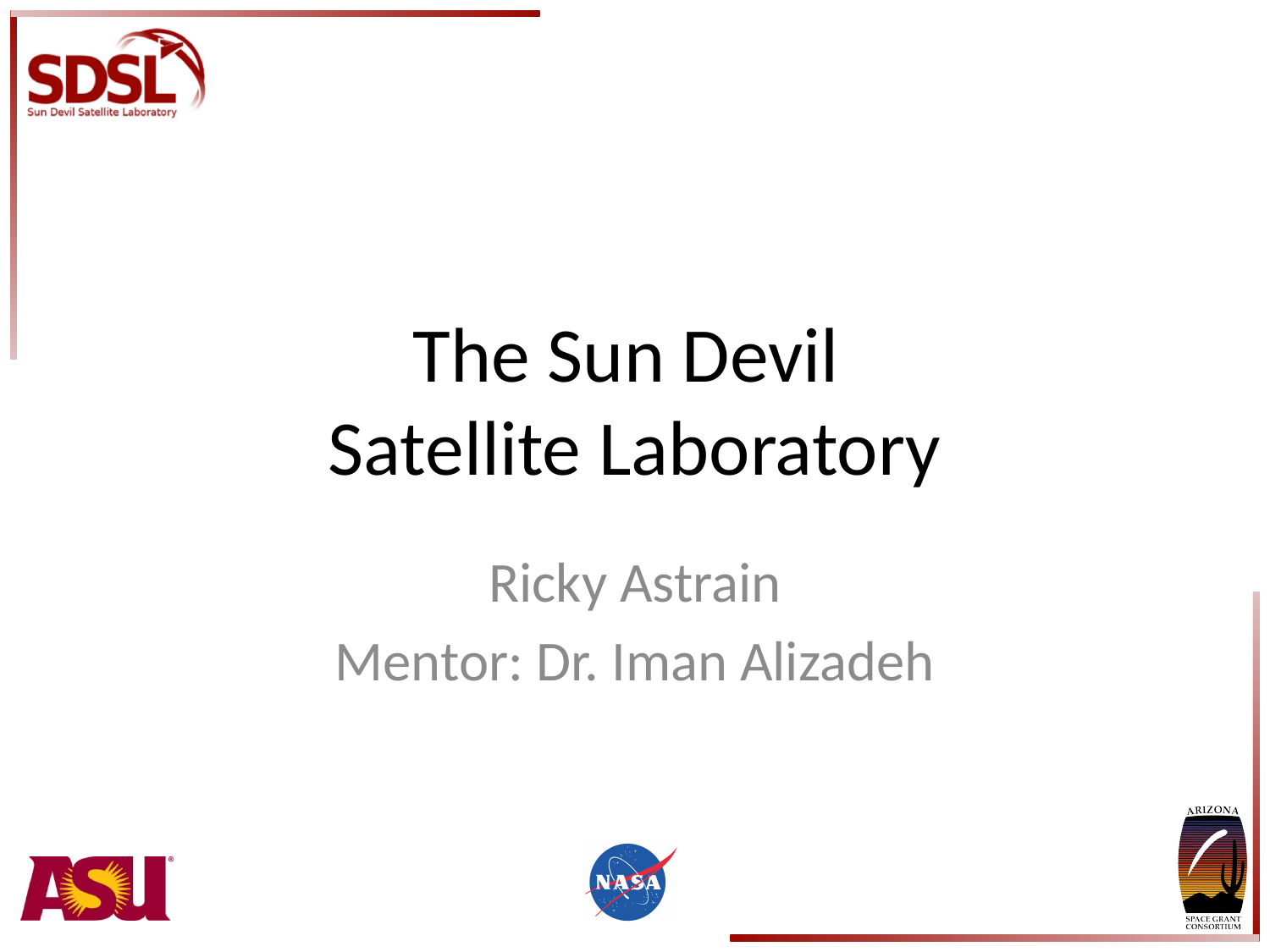

# The Sun Devil Satellite Laboratory
Ricky Astrain
Mentor: Dr. Iman Alizadeh